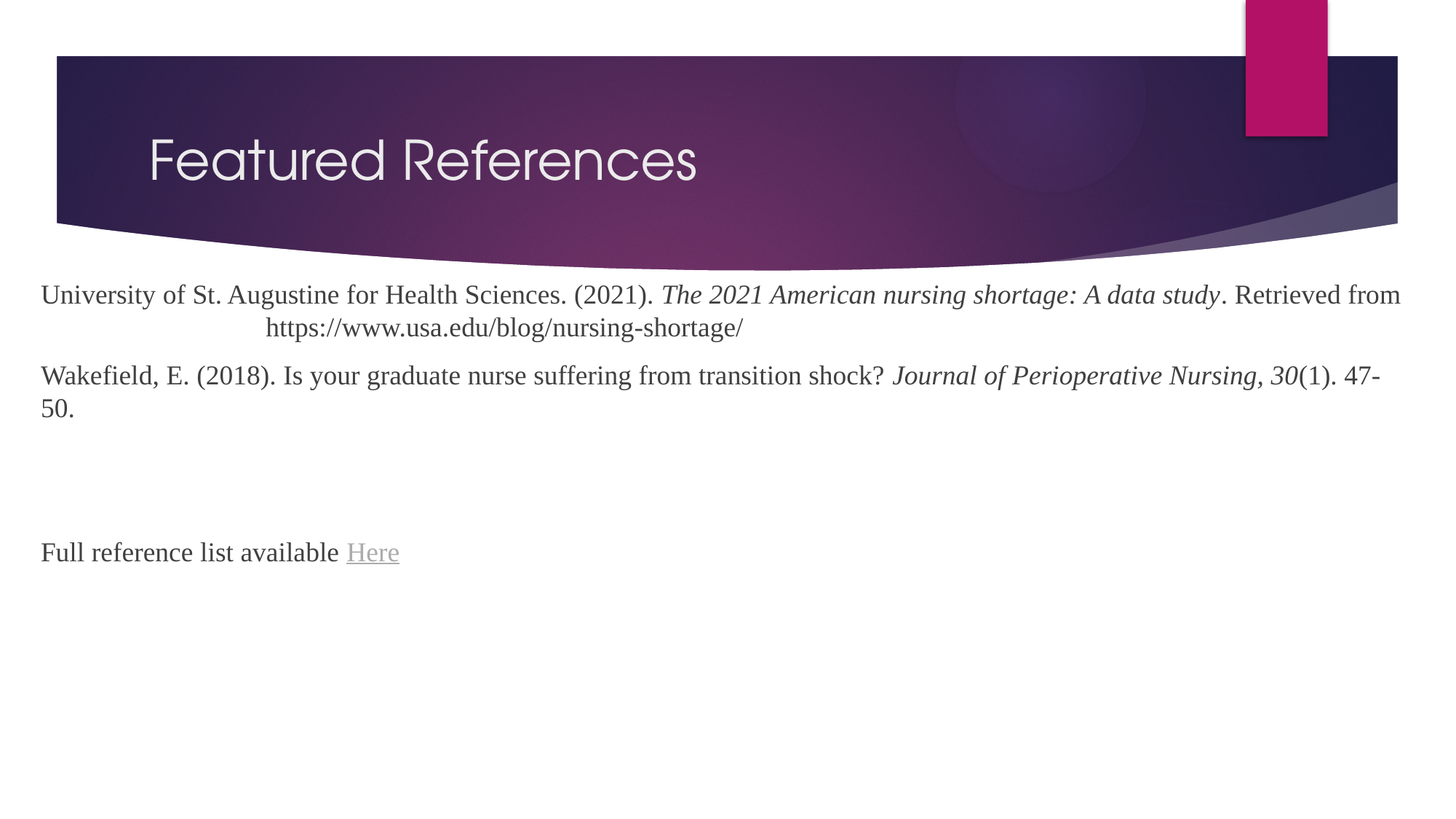

# Featured References
University of St. Augustine for Health Sciences. (2021). The 2021 American nursing shortage: A data study. Retrieved from		 https://www.usa.edu/blog/nursing-shortage/
Wakefield, E. (2018). Is your graduate nurse suffering from transition shock? Journal of Perioperative Nursing, 30(1). 47-50.

Full reference list available Here